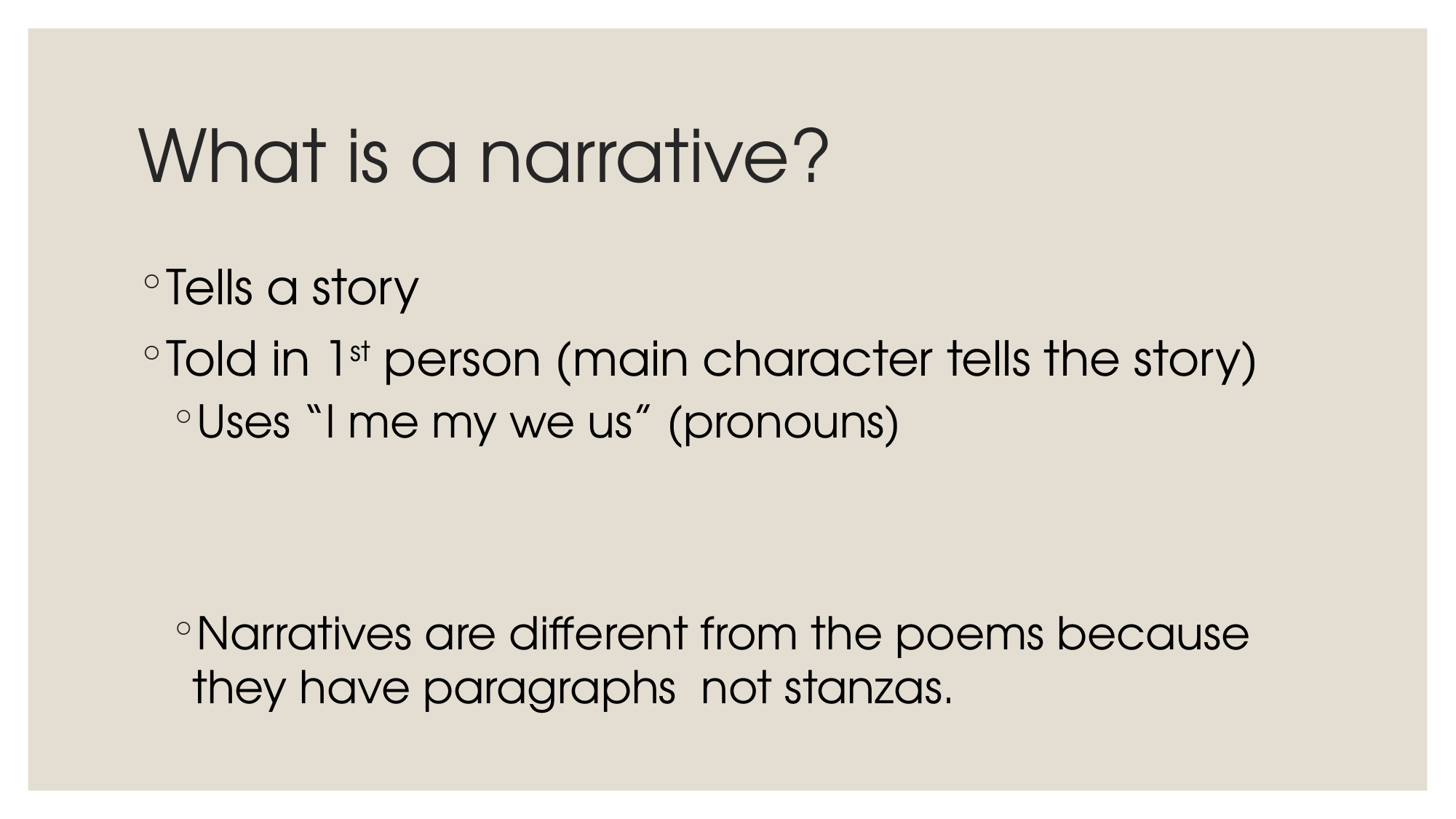

# What is a narrative?
Tells a story
Told in 1st person (main character tells the story)
Uses “I me my we us” (pronouns)

Narratives are different from the poems because they have paragraphs  not stanzas.